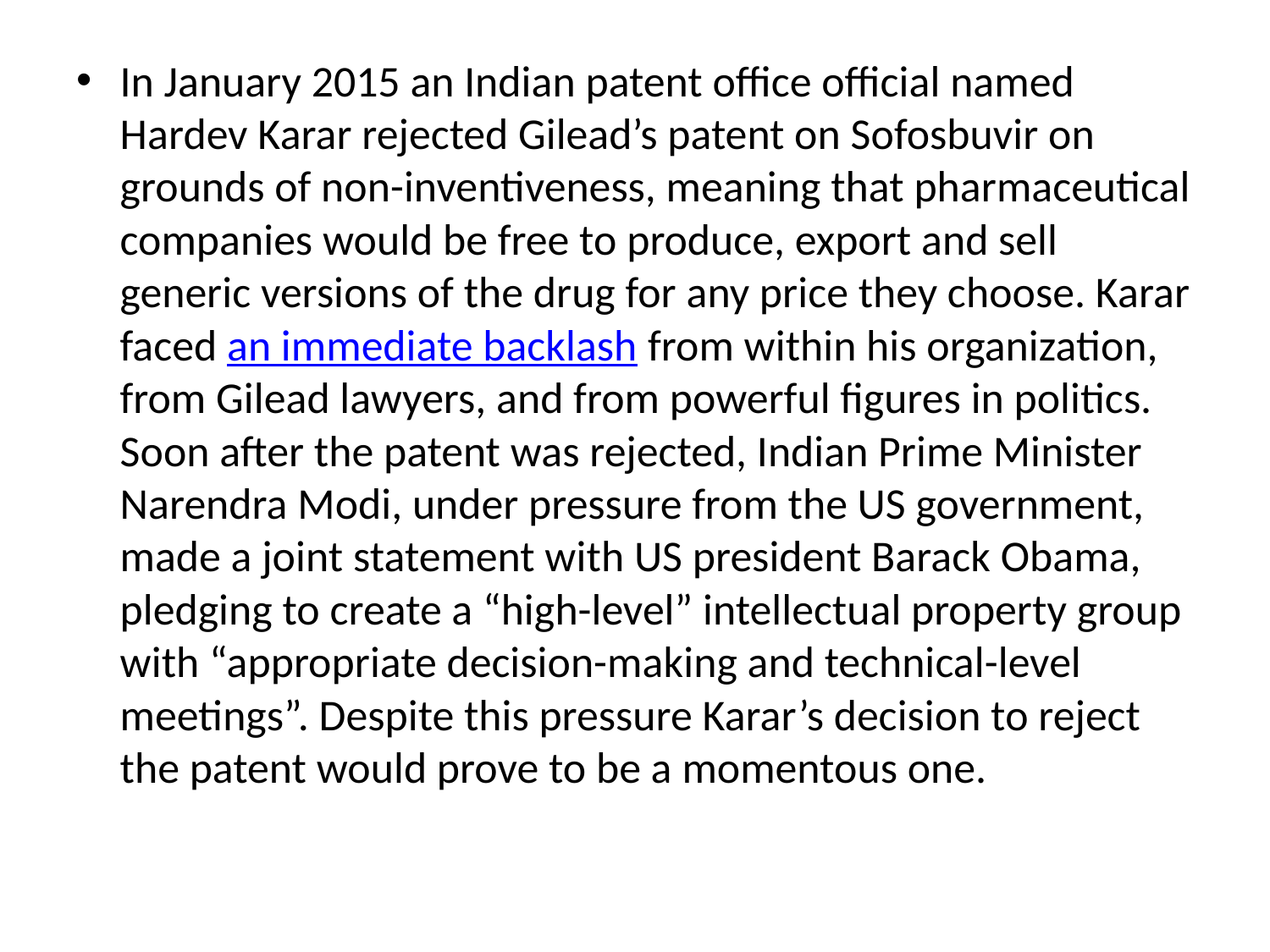

In January 2015 an Indian patent office official named Hardev Karar rejected Gilead’s patent on Sofosbuvir on grounds of non-inventiveness, meaning that pharmaceutical companies would be free to produce, export and sell generic versions of the drug for any price they choose. Karar faced an immediate backlash from within his organization, from Gilead lawyers, and from powerful figures in politics. Soon after the patent was rejected, Indian Prime Minister Narendra Modi, under pressure from the US government, made a joint statement with US president Barack Obama, pledging to create a “high-level” intellectual property group with “appropriate decision-making and technical-level meetings”. Despite this pressure Karar’s decision to reject the patent would prove to be a momentous one.